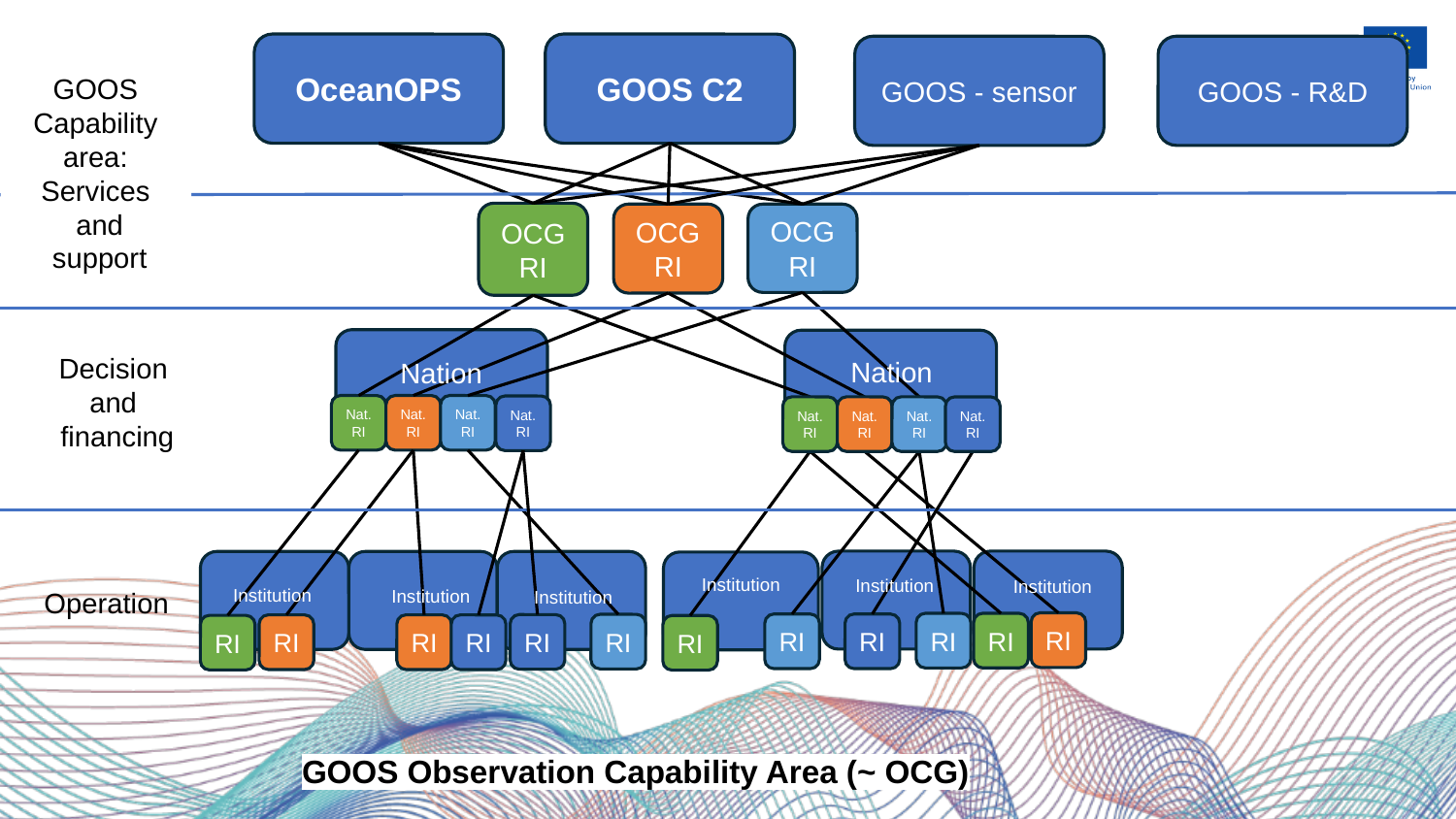

OceanOPS
GOOS C2
GOOS - sensor
GOOS - R&D
GOOS
Capability
area:
Services
 and
 support
OCG RI
OCG RI
OCG RI

Decision
and
financing
Nation
Nation
Nat.RI
Nat.RI
Nat. RI
Nat.RI
Nat.RI
Nat.RI
Nat.RI
Nat.RI

Institution
Institution
Institution
Institution
Institution
Institution
Operation
RI
RI
RI
RI
RI
RI
RI
RI
RI
RI
RI
RI
GOOS Observation Capability Area (~ OCG)